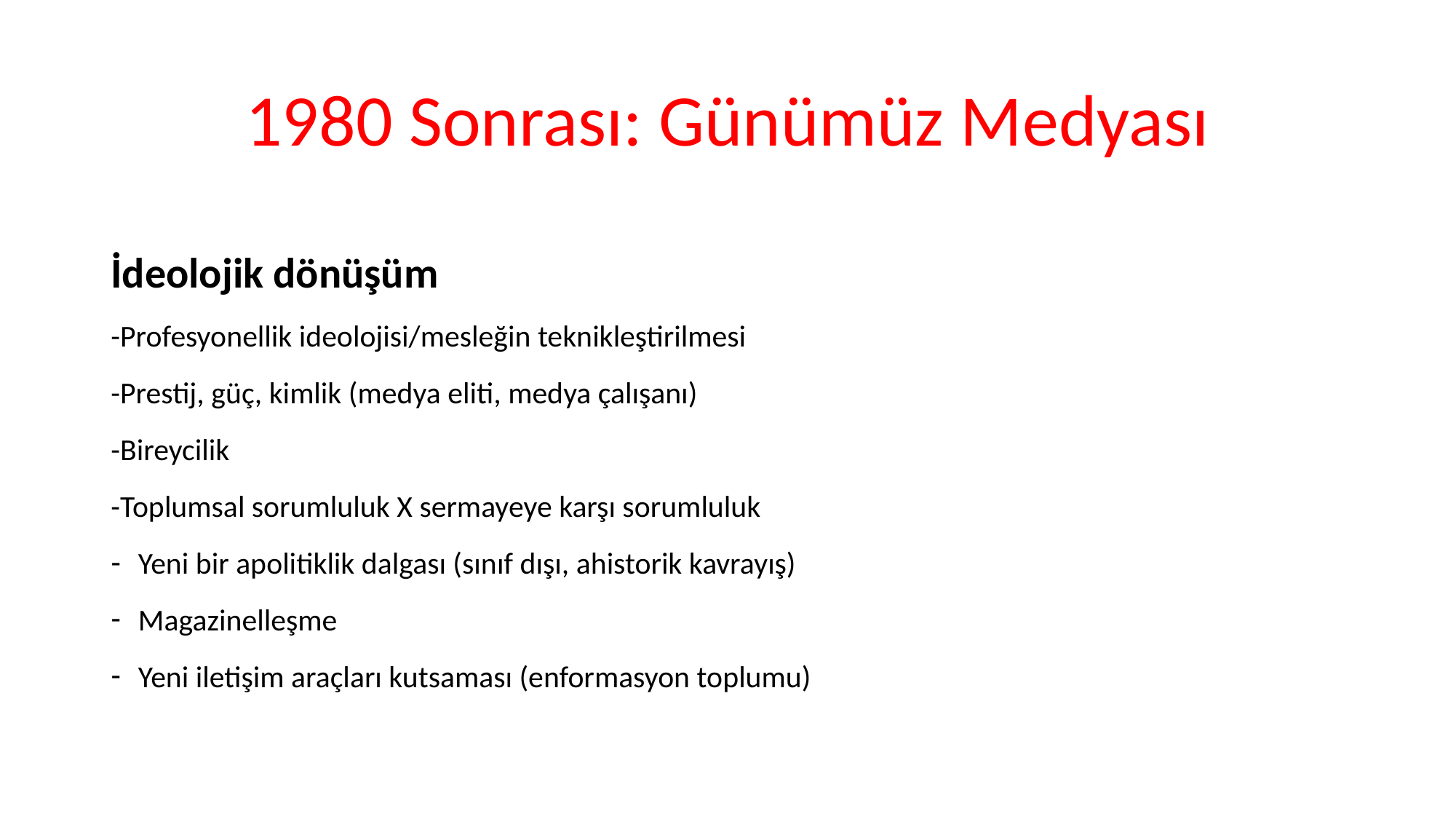

# 1980 Sonrası: Günümüz Medyası
İdeolojik dönüşüm
-Profesyonellik ideolojisi/mesleğin teknikleştirilmesi
-Prestij, güç, kimlik (medya eliti, medya çalışanı)
-Bireycilik
-Toplumsal sorumluluk X sermayeye karşı sorumluluk
Yeni bir apolitiklik dalgası (sınıf dışı, ahistorik kavrayış)
Magazinelleşme
Yeni iletişim araçları kutsaması (enformasyon toplumu)